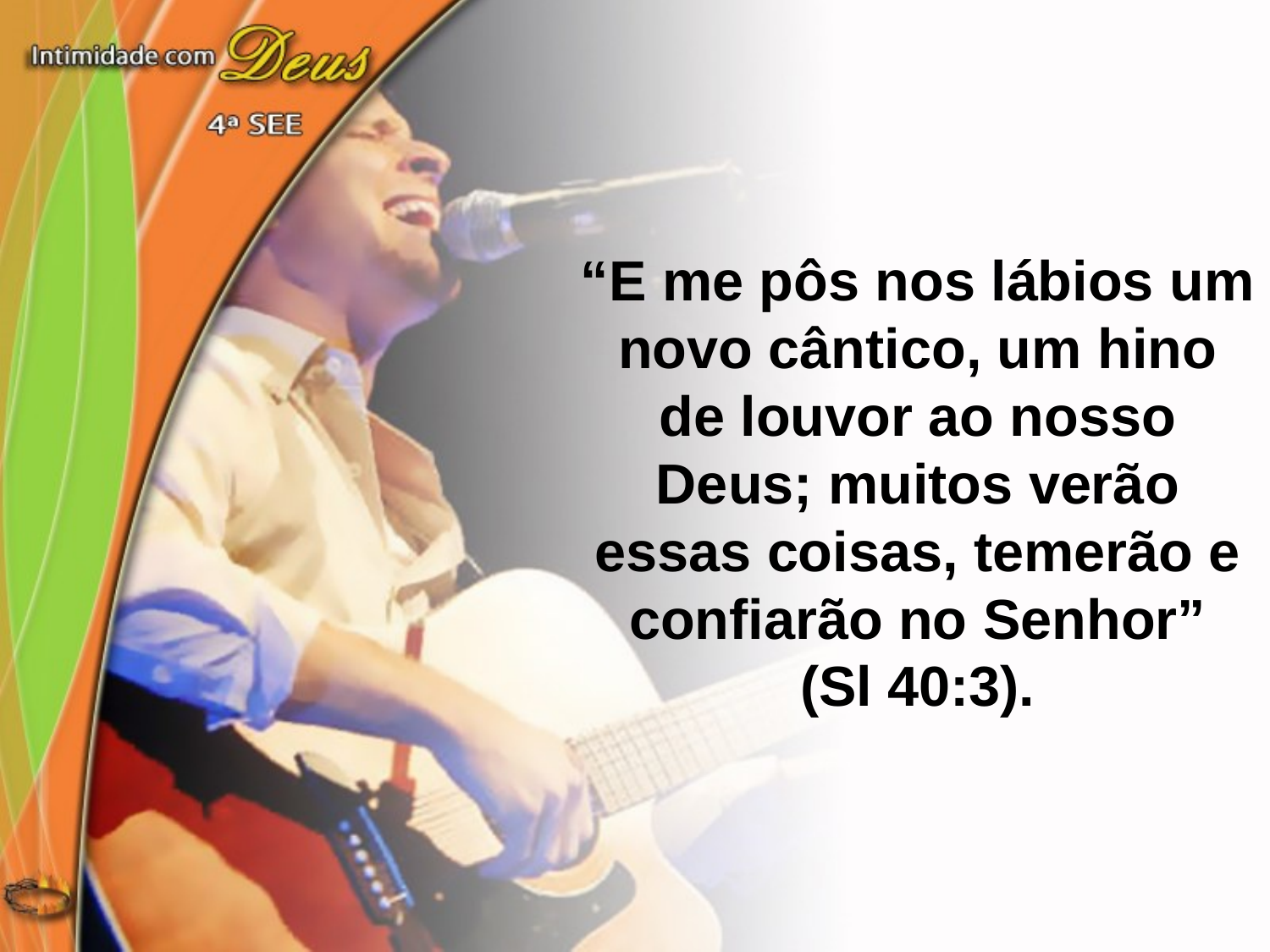

“E me pôs nos lábios um novo cântico, um hino de louvor ao nosso Deus; muitos verão essas coisas, temerão e confiarão no Senhor”
(Sl 40:3).